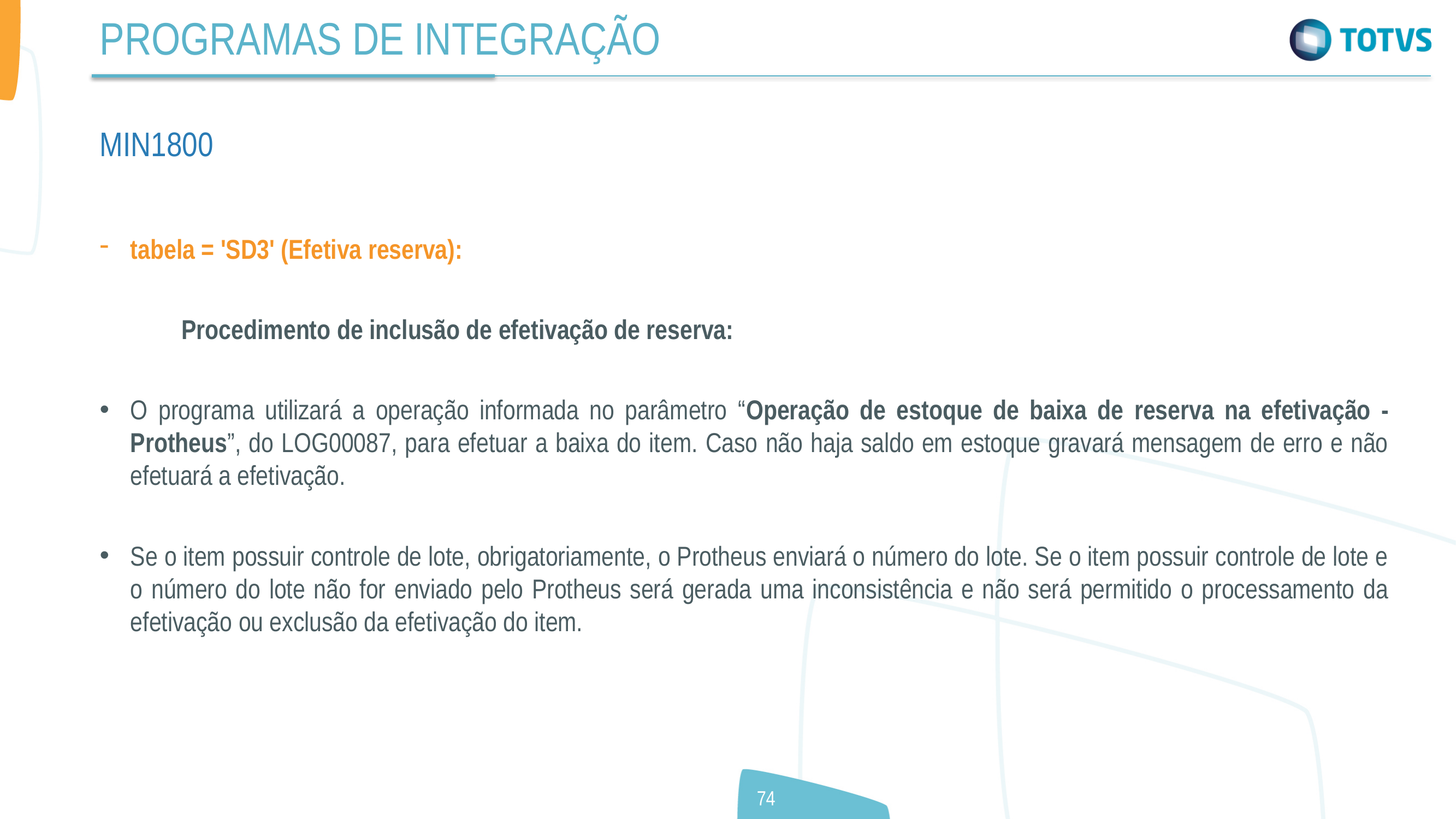

PROGRAMAS DE INTEGRAÇÃO
MIN1800

tabela = 'SD3' (Efetiva reserva):

	Procedimento de inclusão de efetivação de reserva:

O programa utilizará a operação informada no parâmetro “Operação de estoque de baixa de reserva na efetivação - Protheus”, do LOG00087, para efetuar a baixa do item. Caso não haja saldo em estoque gravará mensagem de erro e não efetuará a efetivação.

Se o item possuir controle de lote, obrigatoriamente, o Protheus enviará o número do lote. Se o item possuir controle de lote e o número do lote não for enviado pelo Protheus será gerada uma inconsistência e não será permitido o processamento da efetivação ou exclusão da efetivação do item.